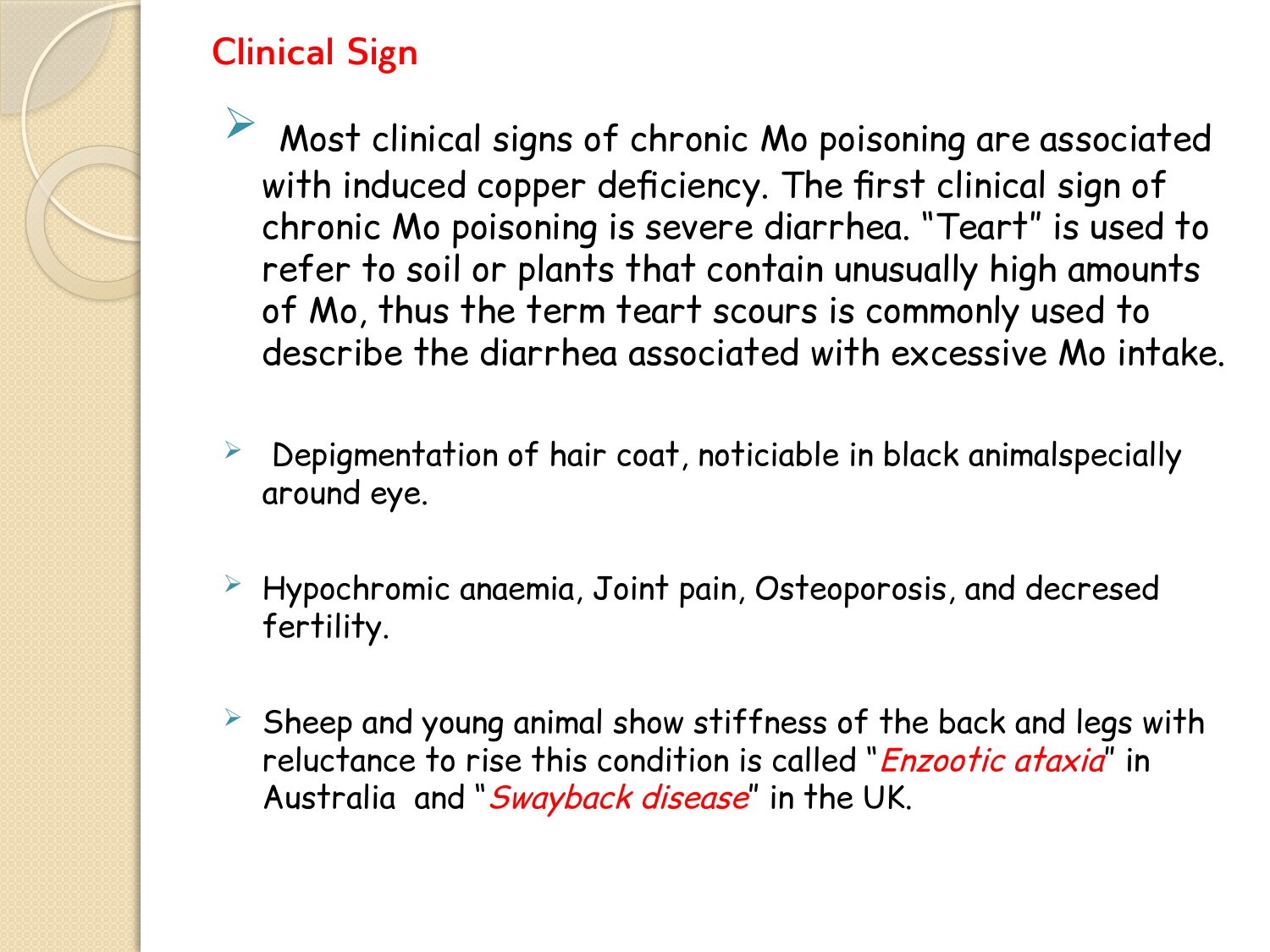

# Clinical Sign
 Most clinical signs of chronic Mo poisoning are associated with induced copper deﬁciency. The ﬁrst clinical sign of chronic Mo poisoning is severe diarrhea. “Teart” is used to refer to soil or plants that contain unusually high amounts of Mo, thus the term teart scours is commonly used to describe the diarrhea associated with excessive Mo intake.

 Depigmentation of hair coat, noticiable in black animalspecially around eye.

Hypochromic anaemia, Joint pain, Osteoporosis, and decresed fertility.

Sheep and young animal show stiffness of the back and legs with reluctance to rise this condition is called “Enzootic ataxia” in Australia  and “Swayback disease” in the UK.